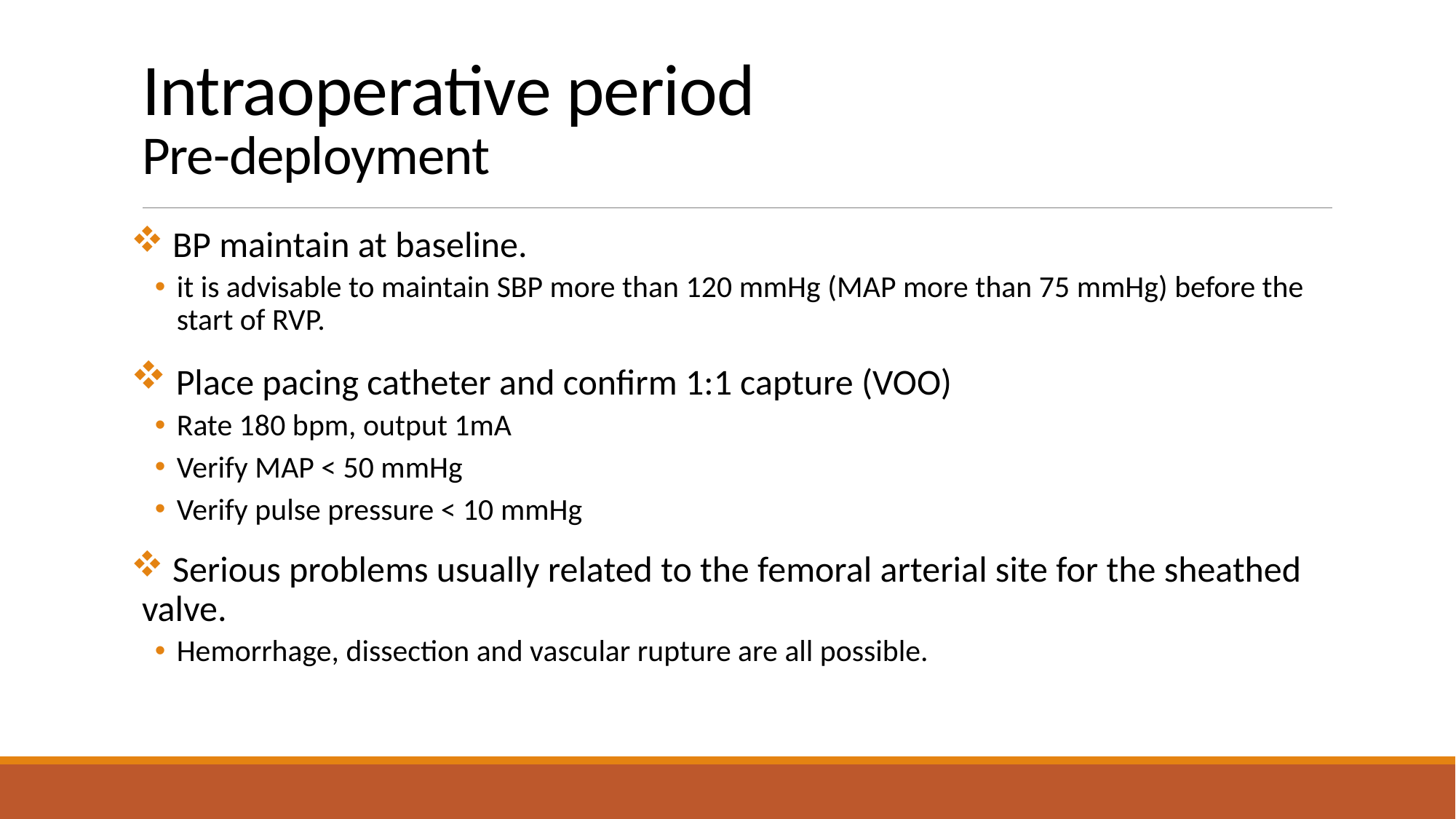

# Intraoperative period Pre-deployment
 BP maintain at baseline.
it is advisable to maintain SBP more than 120 mmHg (MAP more than 75 mmHg) before the start of RVP.
 Place pacing catheter and confirm 1:1 capture (VOO)
Rate 180 bpm, output 1mA
Verify MAP < 50 mmHg
Verify pulse pressure < 10 mmHg
 Serious problems usually related to the femoral arterial site for the sheathed valve.
Hemorrhage, dissection and vascular rupture are all possible.